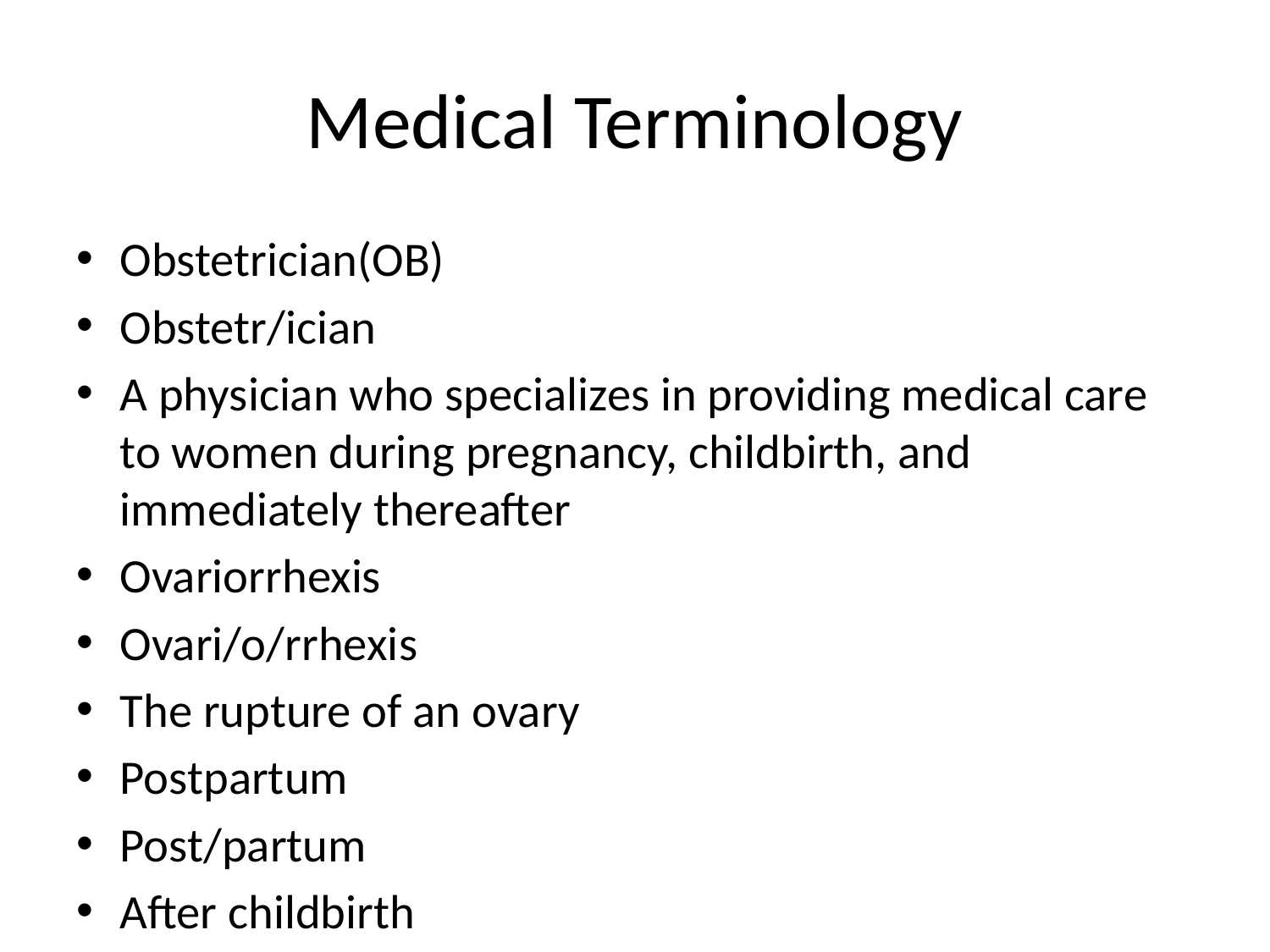

# Medical Terminology
Obstetrician(OB)
Obstetr/ician
A physician who specializes in providing medical care to women during pregnancy, childbirth, and immediately thereafter
Ovariorrhexis
Ovari/o/rrhexis
The rupture of an ovary
Postpartum
Post/partum
After childbirth